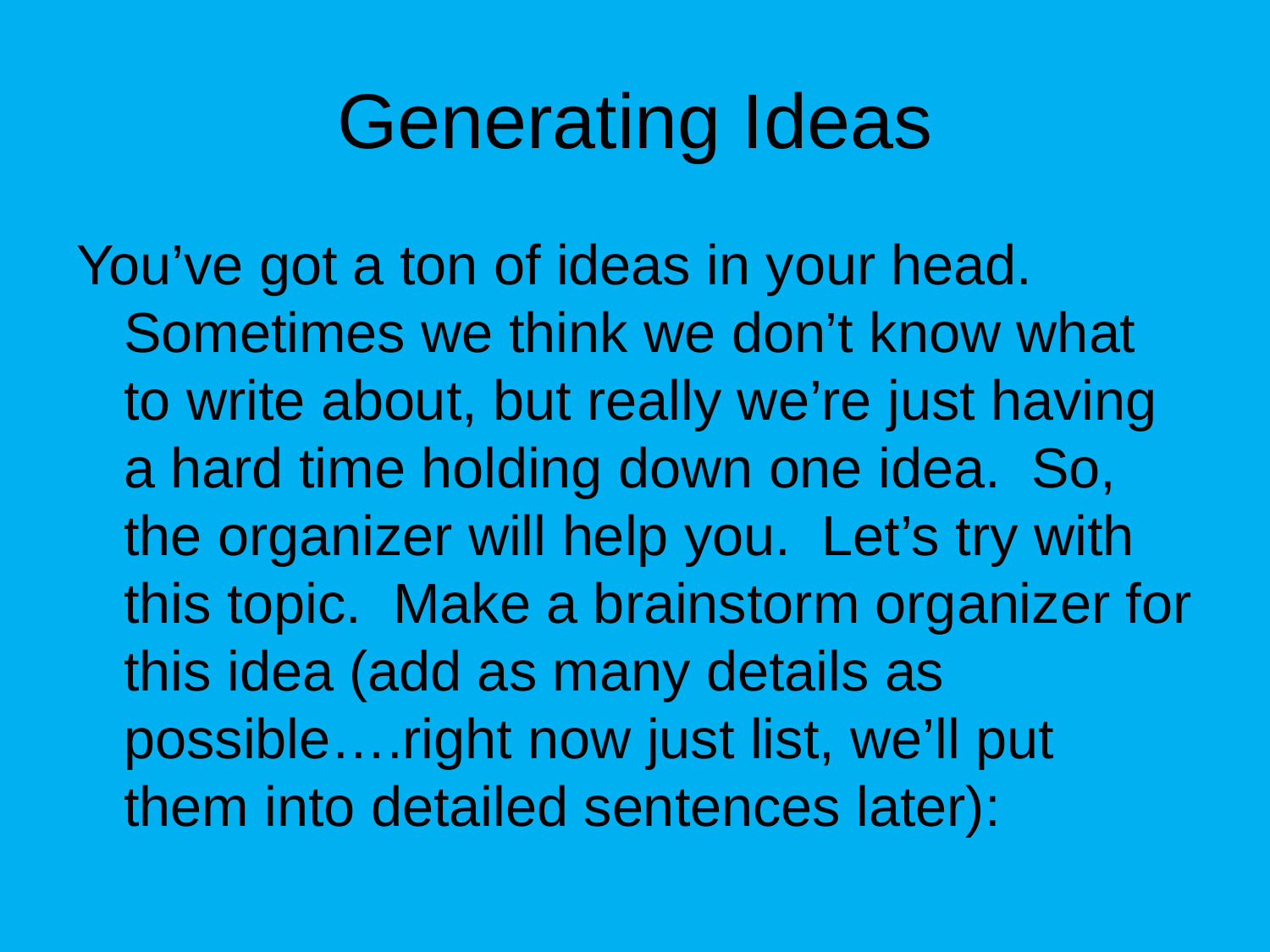

# Generating Ideas
You’ve got a ton of ideas in your head. Sometimes we think we don’t know what to write about, but really we’re just having a hard time holding down one idea.  So, the organizer will help you.  Let’s try with this topic.  Make a brainstorm organizer for this idea (add as many details as possible….right now just list, we’ll put them into detailed sentences later):